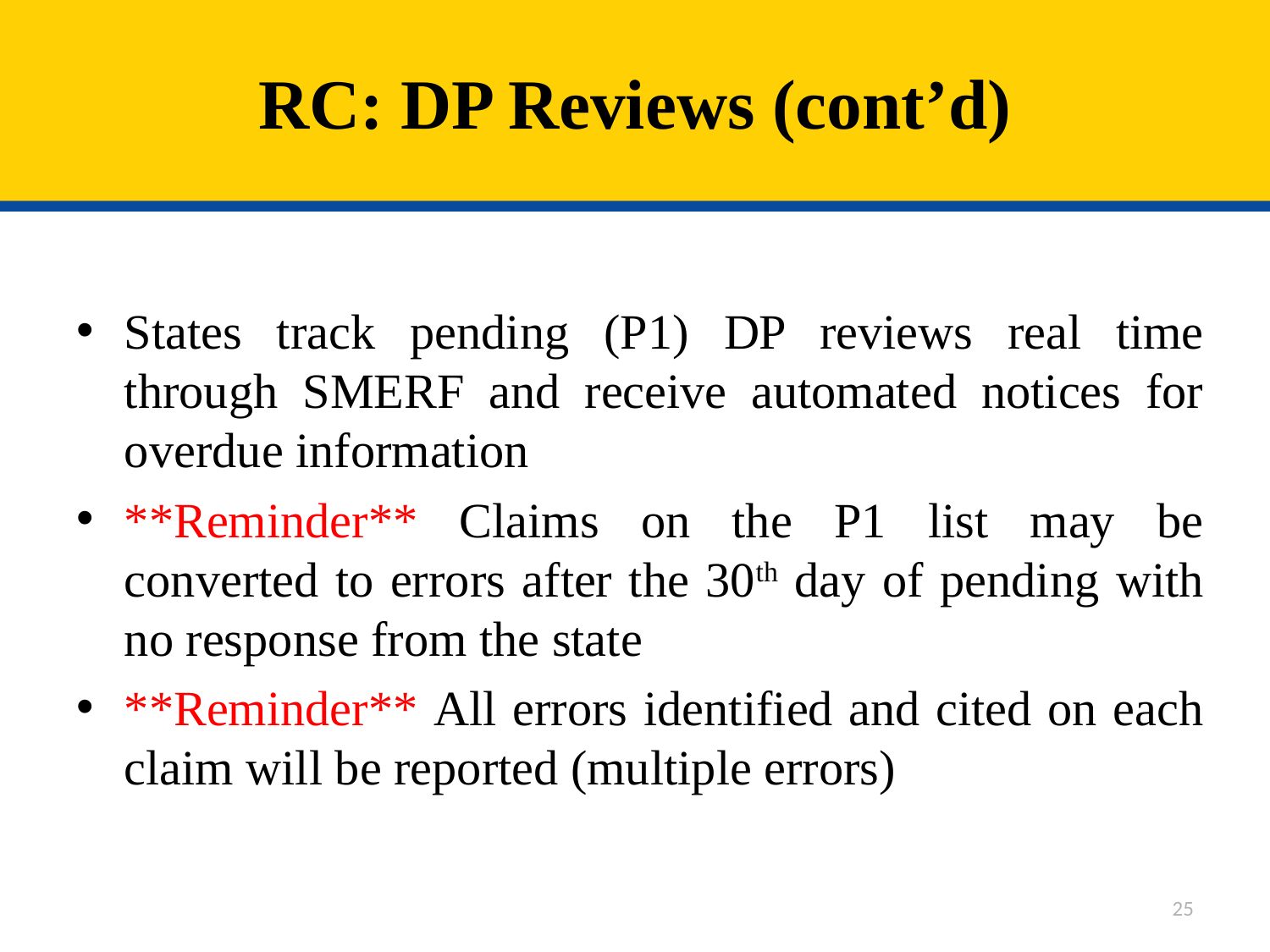

# RC: DP Reviews (cont’d)
States track pending (P1) DP reviews real time through SMERF and receive automated notices for overdue information
**Reminder** Claims on the P1 list may be converted to errors after the 30th day of pending with no response from the state
**Reminder** All errors identified and cited on each claim will be reported (multiple errors)
25